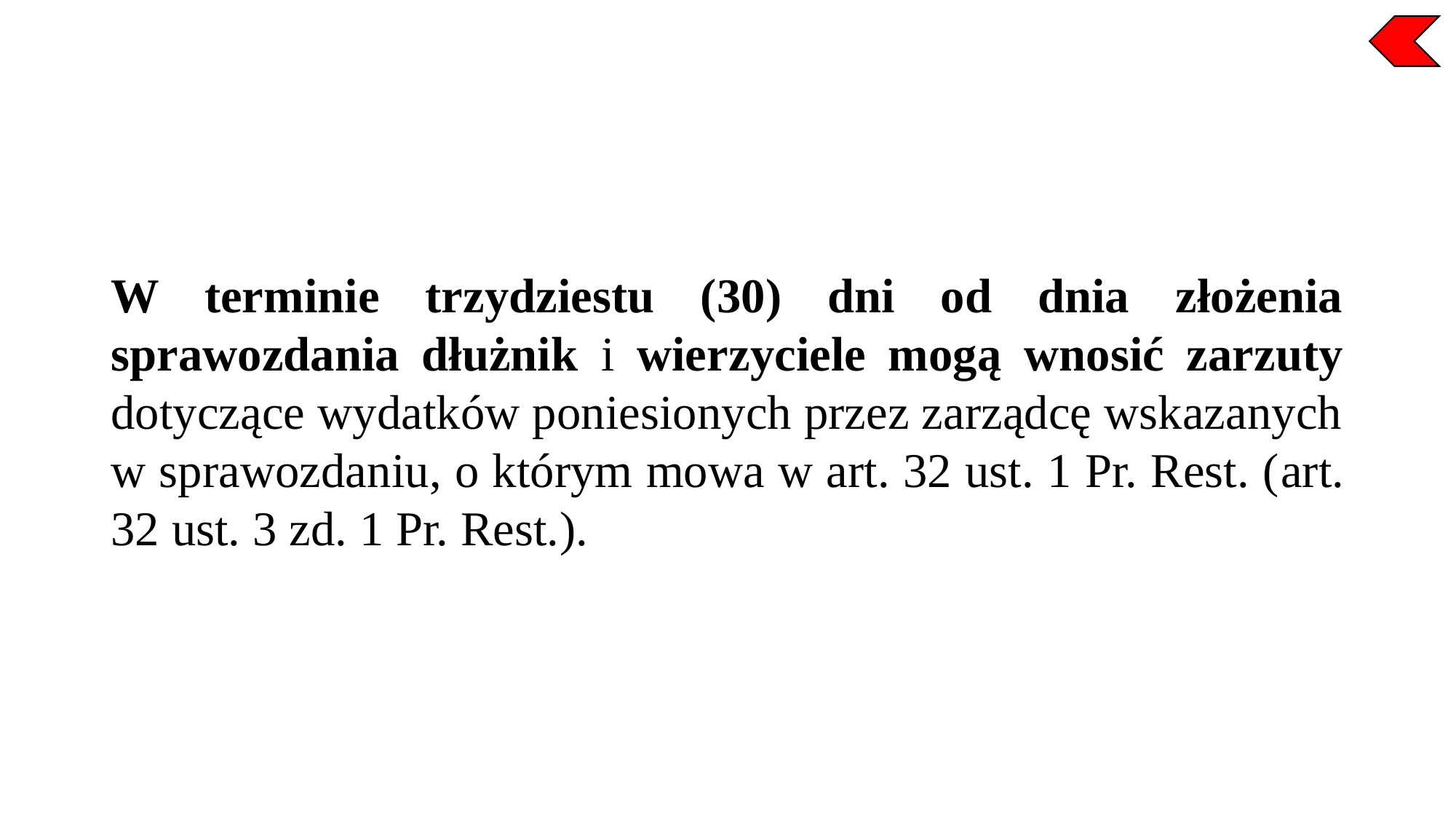

W terminie trzydziestu (30) dni od dnia złożenia sprawozdania dłużnik i wierzyciele mogą wnosić zarzuty dotyczące wydatków poniesionych przez zarządcę wskazanych w sprawozdaniu, o którym mowa w art. 32 ust. 1 Pr. Rest. (art. 32 ust. 3 zd. 1 Pr. Rest.).